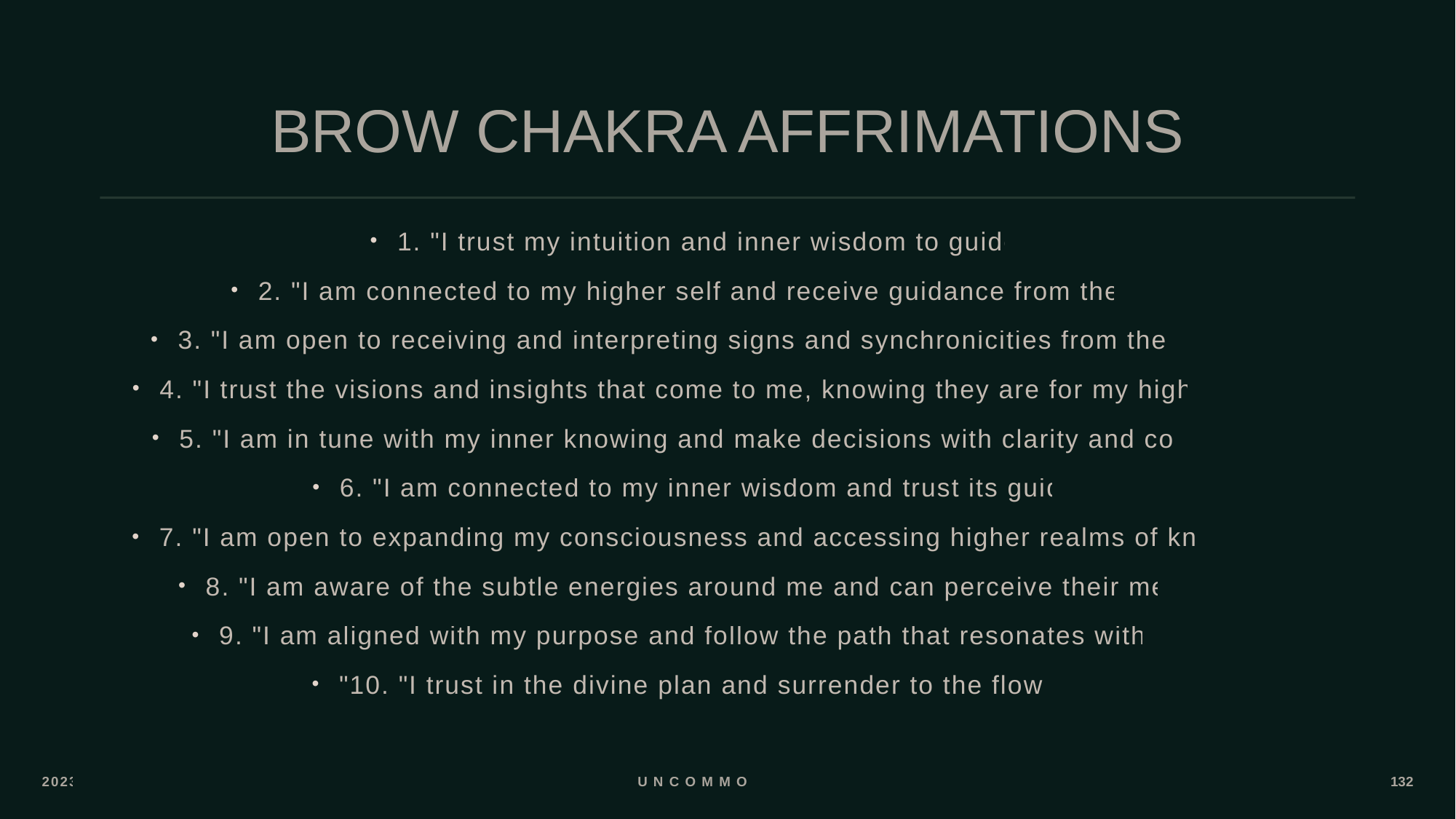

# BROW CHAKRA AFFRIMATIONS
1. "I trust my intuition and inner wisdom to guide me.“
2. "I am connected to my higher self and receive guidance from the divine.“
3. "I am open to receiving and interpreting signs and synchronicities from the universe.“
4. "I trust the visions and insights that come to me, knowing they are for my highest good.“
5. "I am in tune with my inner knowing and make decisions with clarity and confidence.“
6. "I am connected to my inner wisdom and trust its guidance.“
7. "I am open to expanding my consciousness and accessing higher realms of knowledge.“
8. "I am aware of the subtle energies around me and can perceive their messages.“
9. "I am aligned with my purpose and follow the path that resonates with my soul.
"10. "I trust in the divine plan and surrender to the flow of life."
2023
Uncommon ppl
132